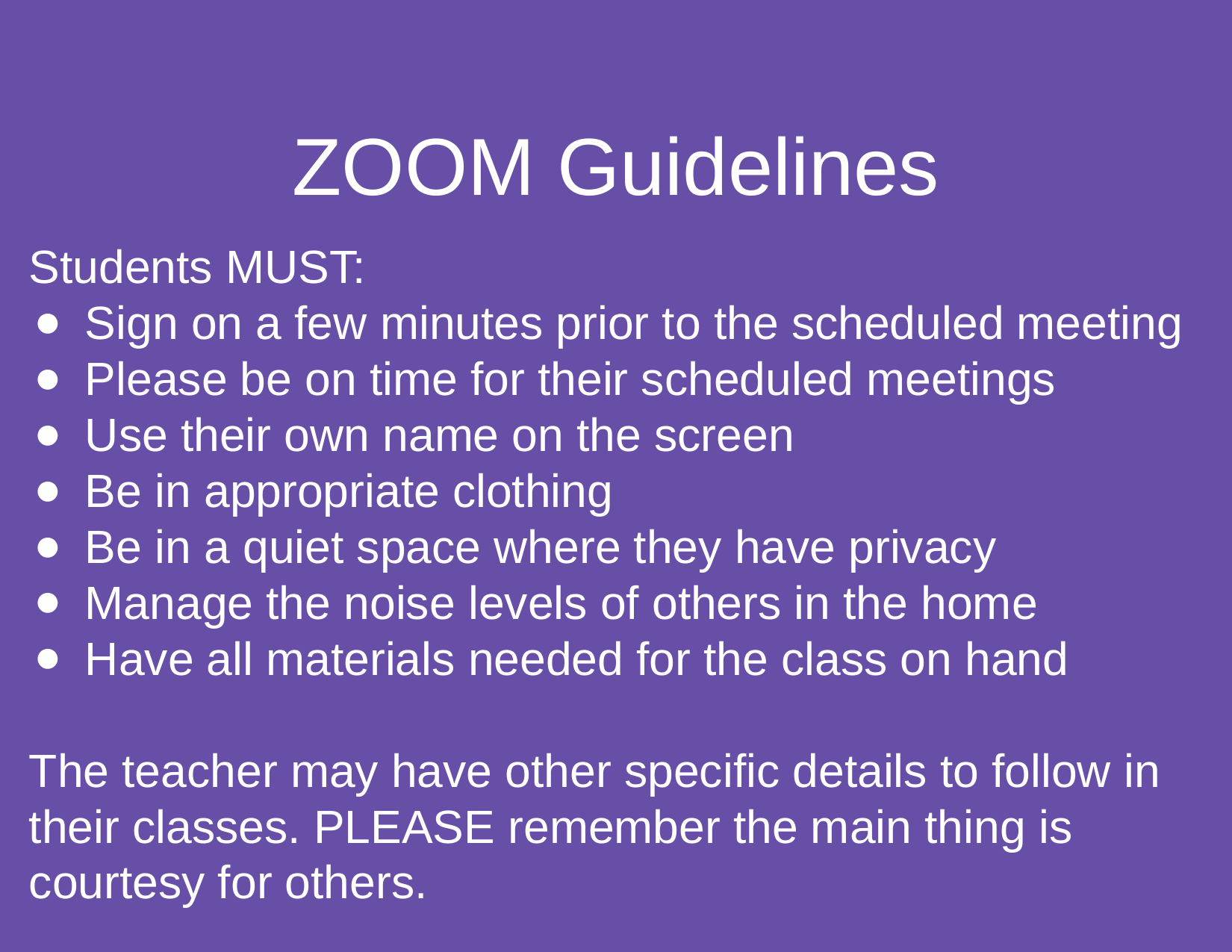

# ZOOM Guidelines
Students MUST:
Sign on a few minutes prior to the scheduled meeting
Please be on time for their scheduled meetings
Use their own name on the screen
Be in appropriate clothing
Be in a quiet space where they have privacy
Manage the noise levels of others in the home
Have all materials needed for the class on hand

The teacher may have other specific details to follow in their classes. PLEASE remember the main thing is
courtesy for others.